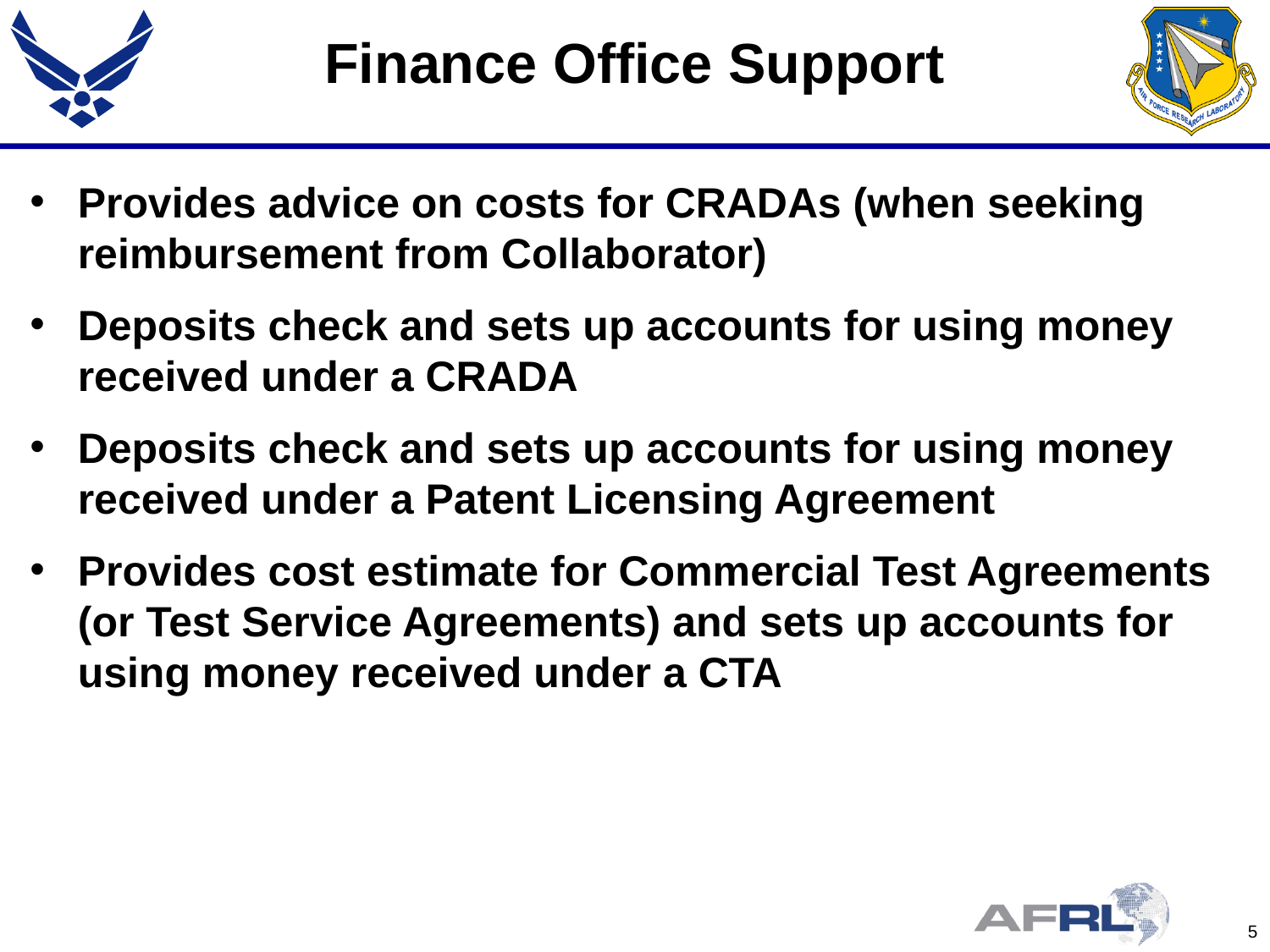

# Finance Office Support
Provides advice on costs for CRADAs (when seeking reimbursement from Collaborator)
Deposits check and sets up accounts for using money received under a CRADA
Deposits check and sets up accounts for using money received under a Patent Licensing Agreement
Provides cost estimate for Commercial Test Agreements (or Test Service Agreements) and sets up accounts for using money received under a CTA